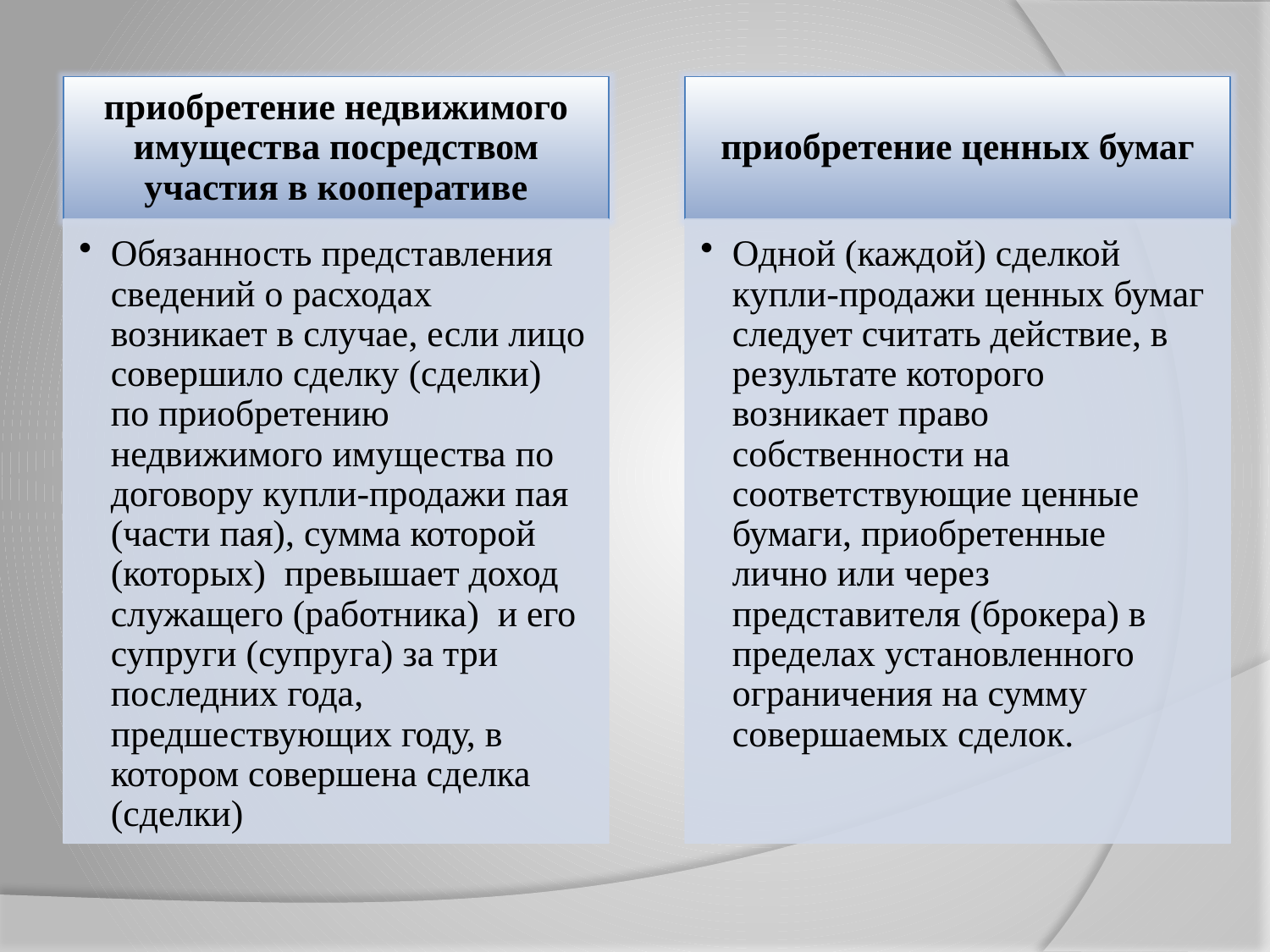

приобретение недвижимого имущества посредством участия в кооперативе
Обязанность представления сведений о расходах возникает в случае, если лицо совершило сделку (сделки) по приобретению недвижимого имущества по договору купли-продажи пая (части пая), сумма которой (которых)  превышает доход служащего (работника)  и его супруги (супруга) за три последних года, предшествующих году, в котором совершена сделка (сделки)
приобретение ценных бумаг
Одной (каждой) сделкой купли-продажи ценных бумаг следует считать действие, в результате которого возникает право собственности на соответствующие ценные бумаги, приобретенные лично или через представителя (брокера) в пределах установленного ограничения на сумму совершаемых сделок.